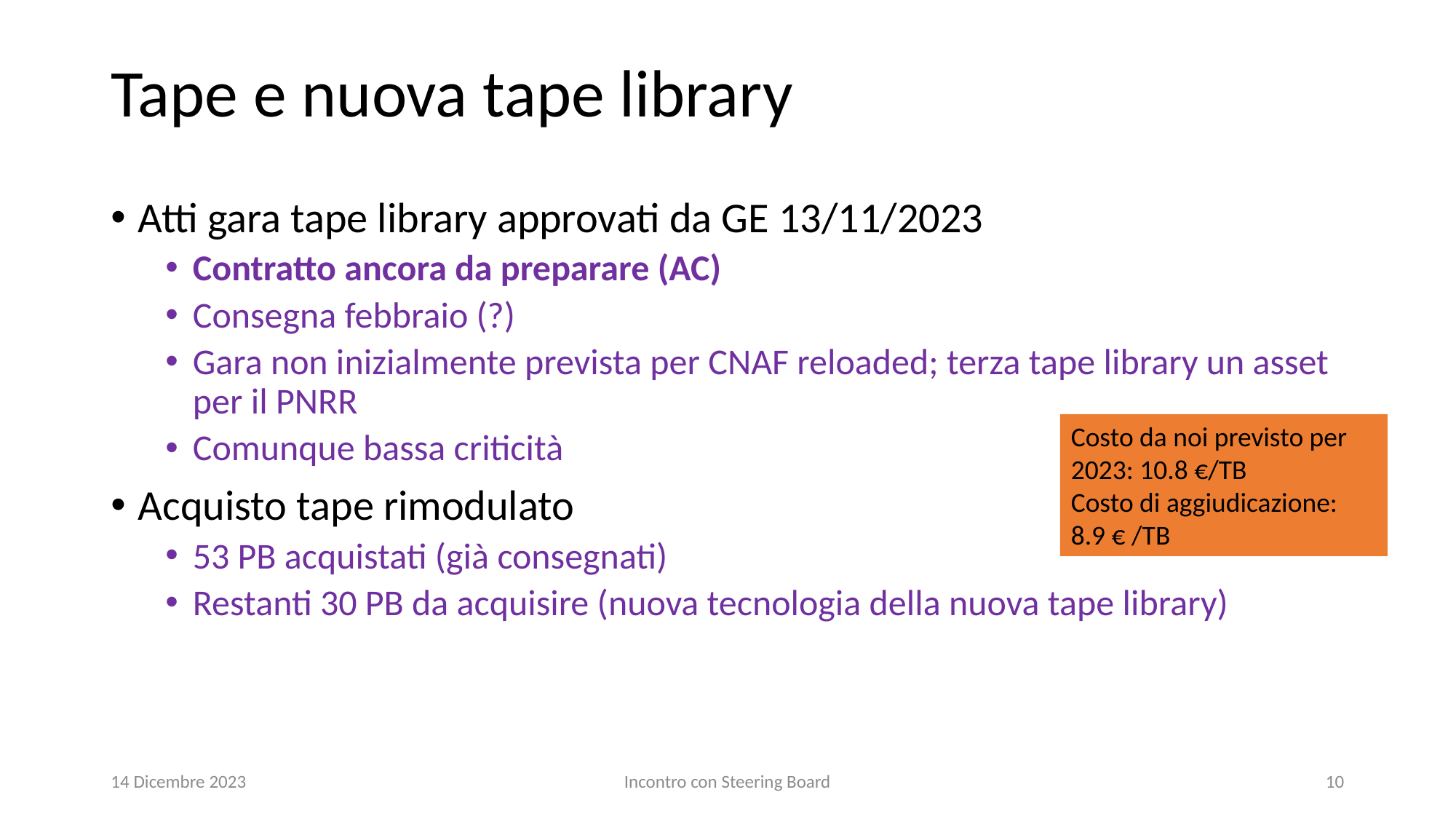

# Tape e nuova tape library
Atti gara tape library approvati da GE 13/11/2023
Contratto ancora da preparare (AC)
Consegna febbraio (?)
Gara non inizialmente prevista per CNAF reloaded; terza tape library un asset per il PNRR
Comunque bassa criticità
Acquisto tape rimodulato
53 PB acquistati (già consegnati)
Restanti 30 PB da acquisire (nuova tecnologia della nuova tape library)
Costo da noi previsto per 2023: 10.8 €/TB
Costo di aggiudicazione: 8.9 € /TB
14 Dicembre 2023
Incontro con Steering Board
10